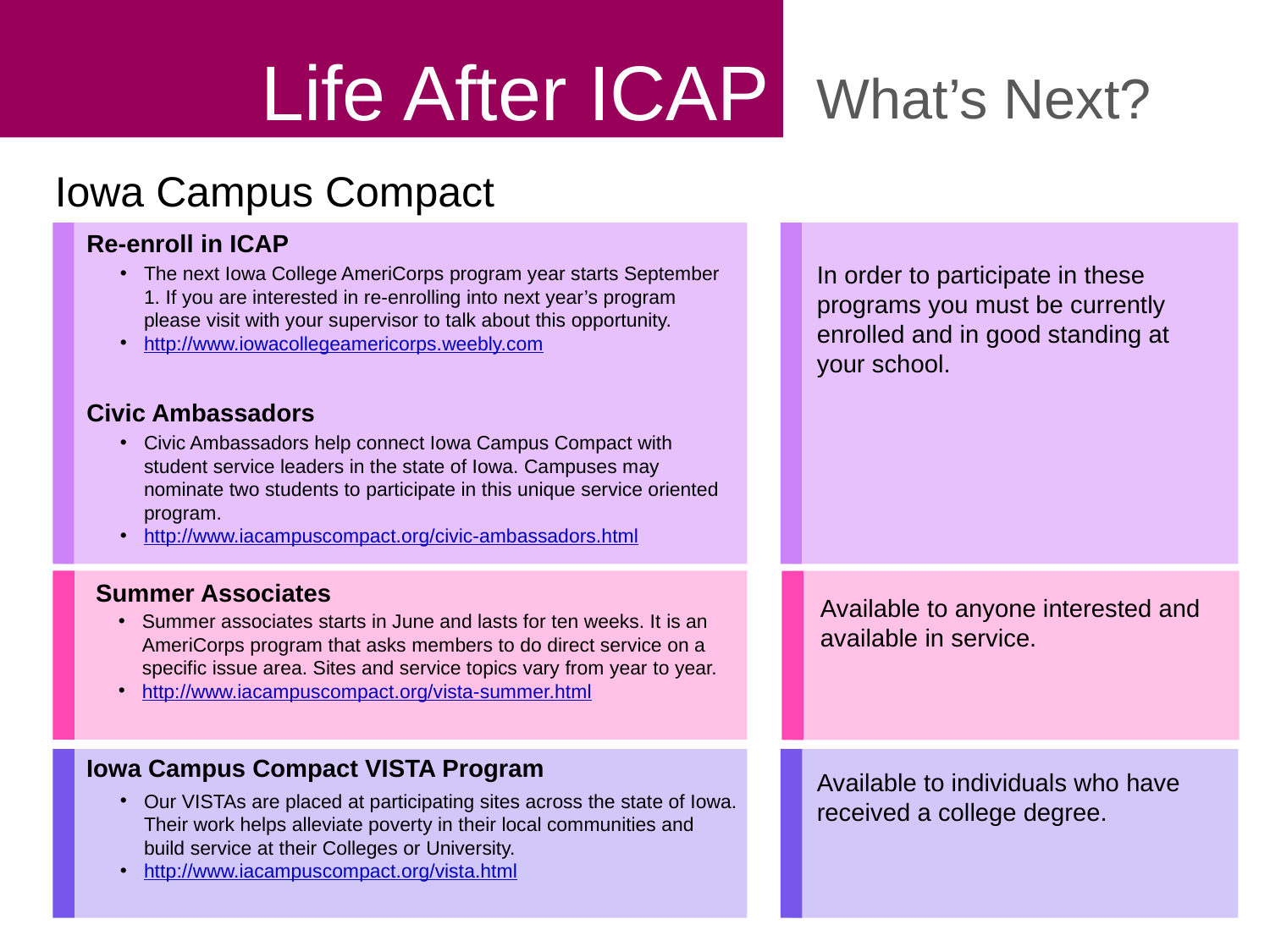

Life After ICAP
What’s Next?
Iowa Campus Compact opportunities
Re-enroll in ICAP
The next Iowa College AmeriCorps program year starts September 1. If you are interested in re-enrolling into next year’s program please visit with your supervisor to talk about this opportunity.
http://www.iowacollegeamericorps.weebly.com

In order to participate in these programs you must be currently enrolled and in good standing at your school.
Civic Ambassadors
Civic Ambassadors help connect Iowa Campus Compact with student service leaders in the state of Iowa. Campuses may nominate two students to participate in this unique service oriented program.
http://www.iacampuscompact.org/civic-ambassadors.html

Summer Associates
Summer associates starts in June and lasts for ten weeks. It is an AmeriCorps program that asks members to do direct service on a specific issue area. Sites and service topics vary from year to year.
http://www.iacampuscompact.org/vista-summer.html

Available to anyone interested and available in service.
Iowa Campus Compact VISTA Program
Our VISTAs are placed at participating sites across the state of Iowa. Their work helps alleviate poverty in their local communities and build service at their Colleges or University.
http://www.iacampuscompact.org/vista.html

Available to individuals who have received a college degree.